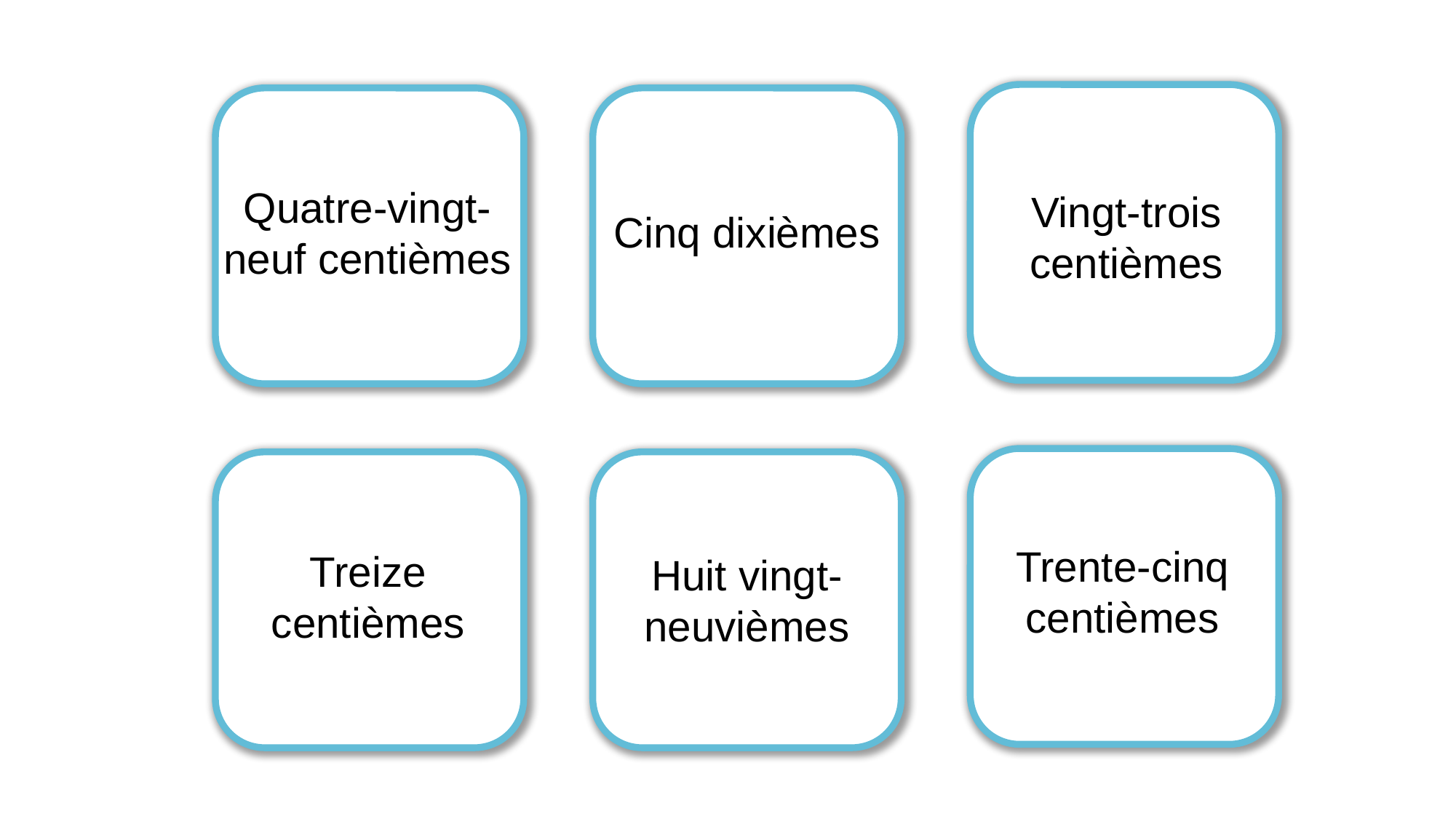

Quatre-vingt-neuf centièmes
Vingt-trois centièmes
Cinq dixièmes

Trente-cinq centièmes
Treize centièmes
Huit vingt-neuvièmes